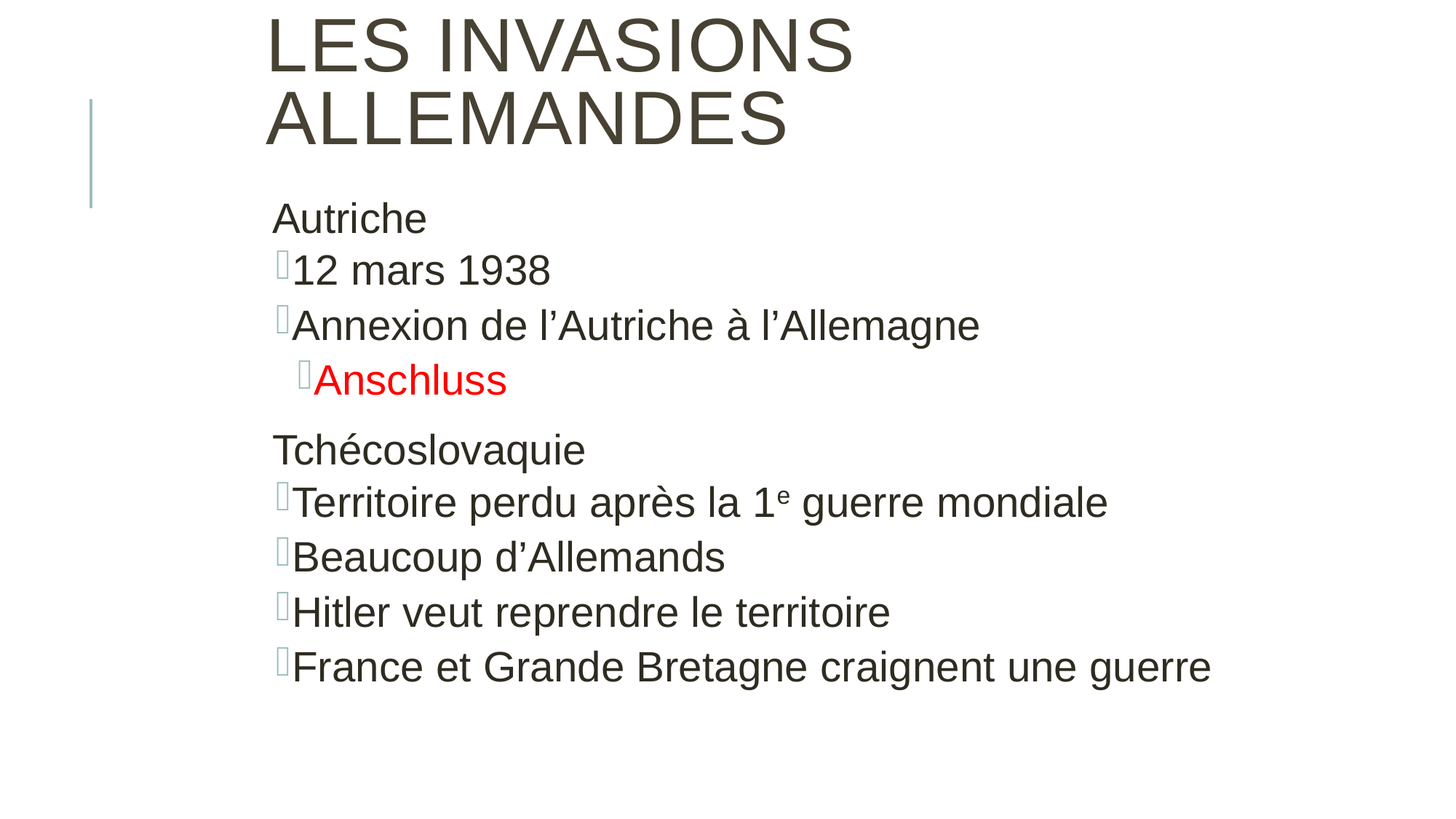

# Les invasions allemandes
Autriche
12 mars 1938
Annexion de l’Autriche à l’Allemagne
Anschluss
Tchécoslovaquie
Territoire perdu après la 1e guerre mondiale
Beaucoup d’Allemands
Hitler veut reprendre le territoire
France et Grande Bretagne craignent une guerre